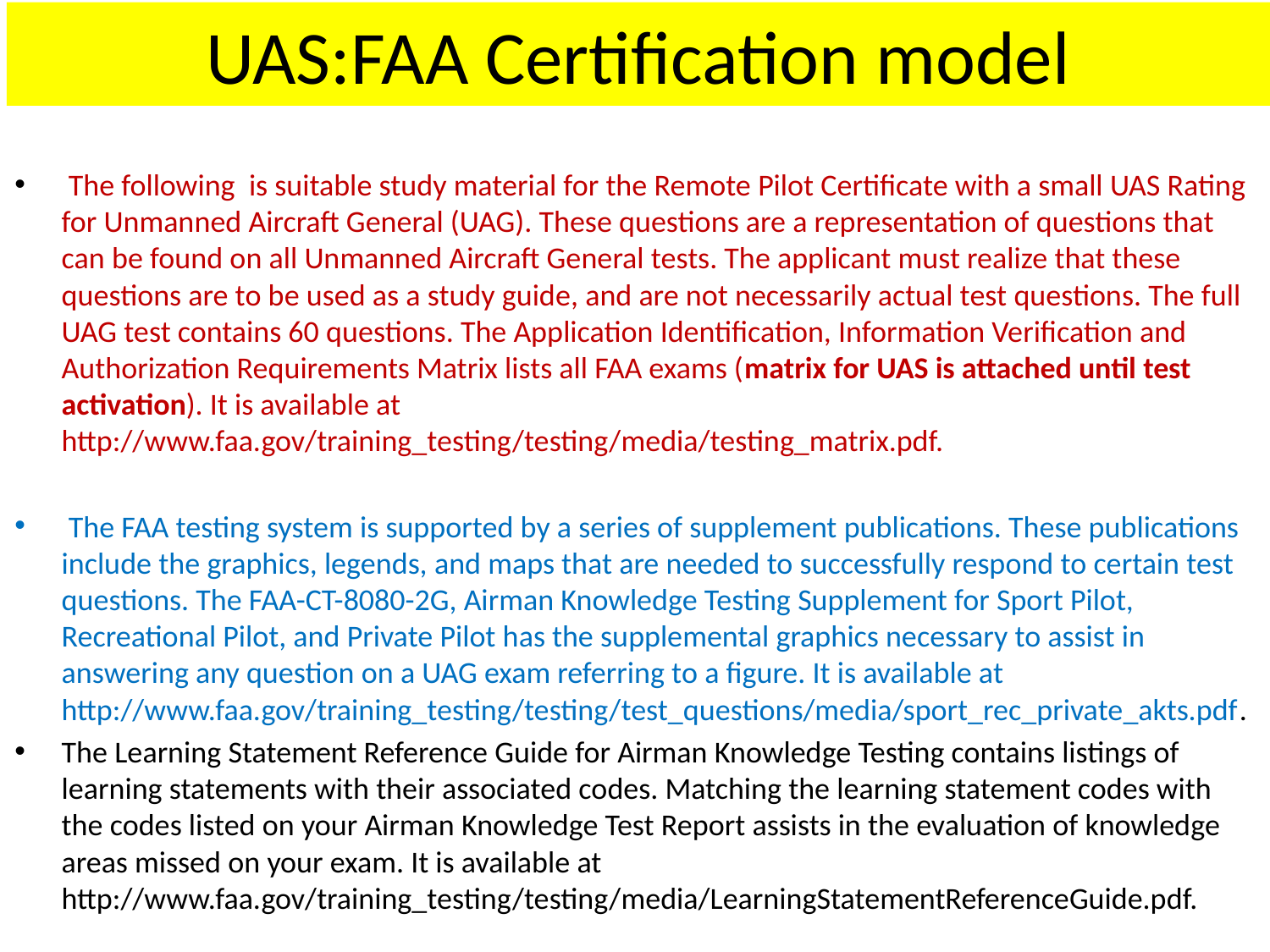

# UAS:FAA Certification model

 The following  is suitable study material for the Remote Pilot Certificate with a small UAS Rating  for Unmanned Aircraft General (UAG). These questions are a representation of questions that can be found on all Unmanned Aircraft General tests. The applicant must realize that these questions are to be used as a study guide, and are not necessarily actual test questions. The full UAG test contains 60 questions. The Application Identification, Information Verification and Authorization Requirements Matrix lists all FAA exams (matrix for UAS is attached until test activation). It is available at http://www.faa.gov/training_testing/testing/media/testing_matrix.pdf.

 The FAA testing system is supported by a series of supplement publications. These publications include the graphics, legends, and maps that are needed to successfully respond to certain test questions. The FAA-CT-8080-2G, Airman Knowledge Testing Supplement for Sport Pilot, Recreational Pilot, and Private Pilot has the supplemental graphics necessary to assist in answering any question on a UAG exam referring to a figure. It is available at http://www.faa.gov/training_testing/testing/test_questions/media/sport_rec_private_akts.pdf.
The Learning Statement Reference Guide for Airman Knowledge Testing contains listings of learning statements with their associated codes. Matching the learning statement codes with the codes listed on your Airman Knowledge Test Report assists in the evaluation of knowledge areas missed on your exam. It is available at http://www.faa.gov/training_testing/testing/media/LearningStatementReferenceGuide.pdf.